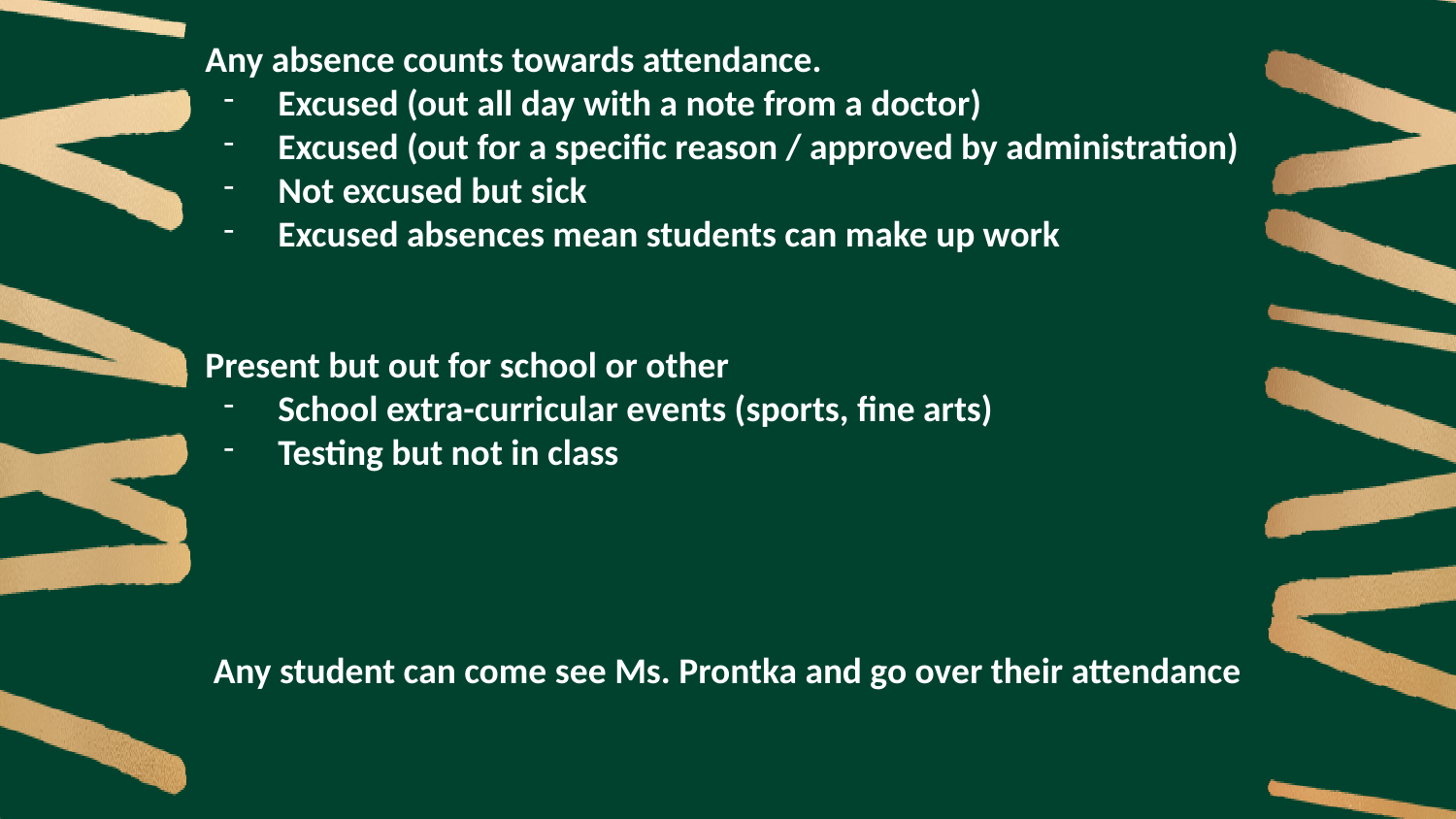

Any absence counts towards attendance.
Excused (out all day with a note from a doctor)
Excused (out for a specific reason / approved by administration)
Not excused but sick
Excused absences mean students can make up work

Present but out for school or other
School extra-curricular events (sports, fine arts)
Testing but not in class

Any student can come see Ms. Prontka and go over their attendance